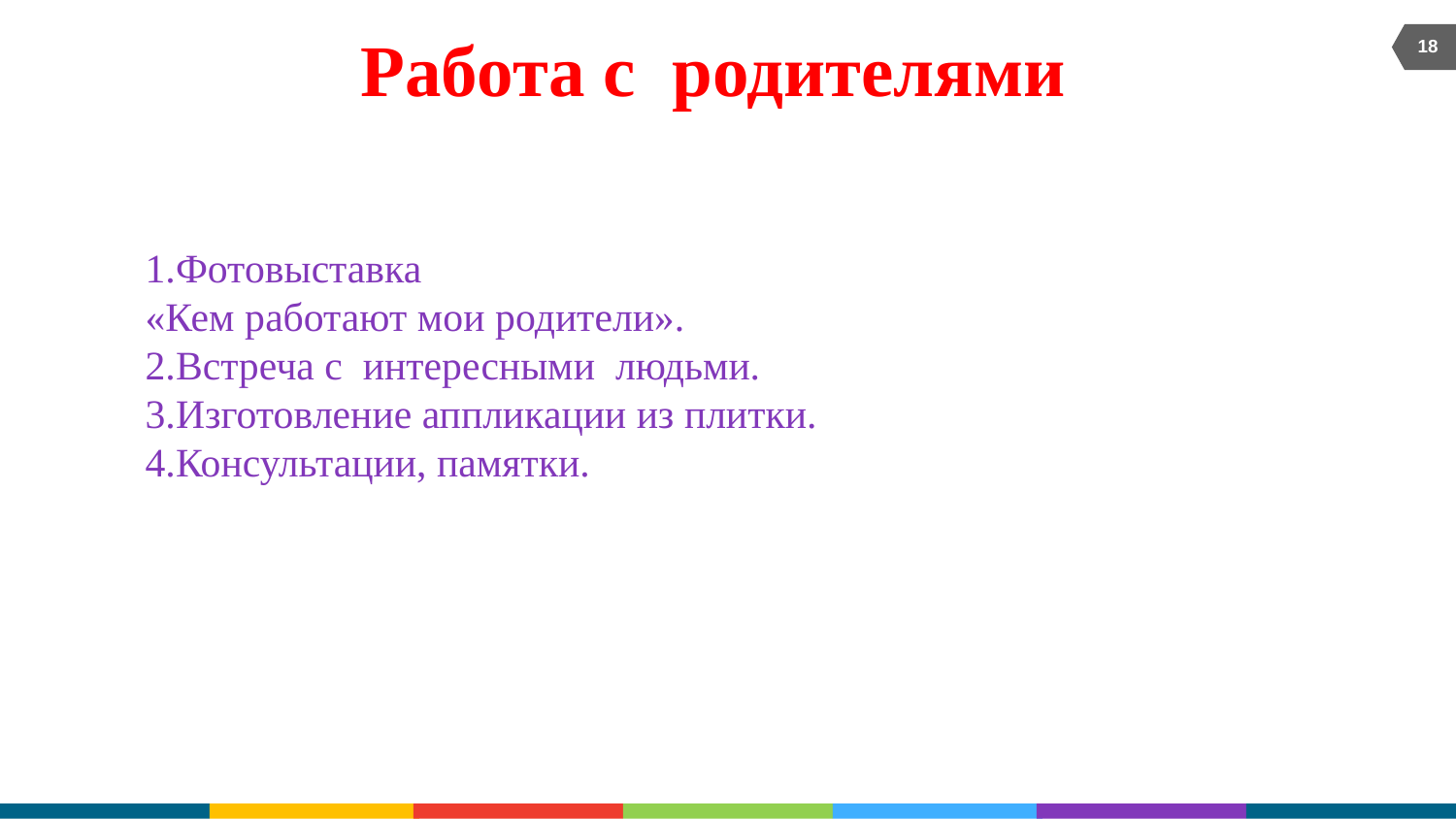

Работа с  родителями
18
1.Фотовыставка
«Кем работают мои родители».
2.Встреча с  интересными  людьми.
3.Изготовление аппликации из плитки.
4.Консультации, памятки.